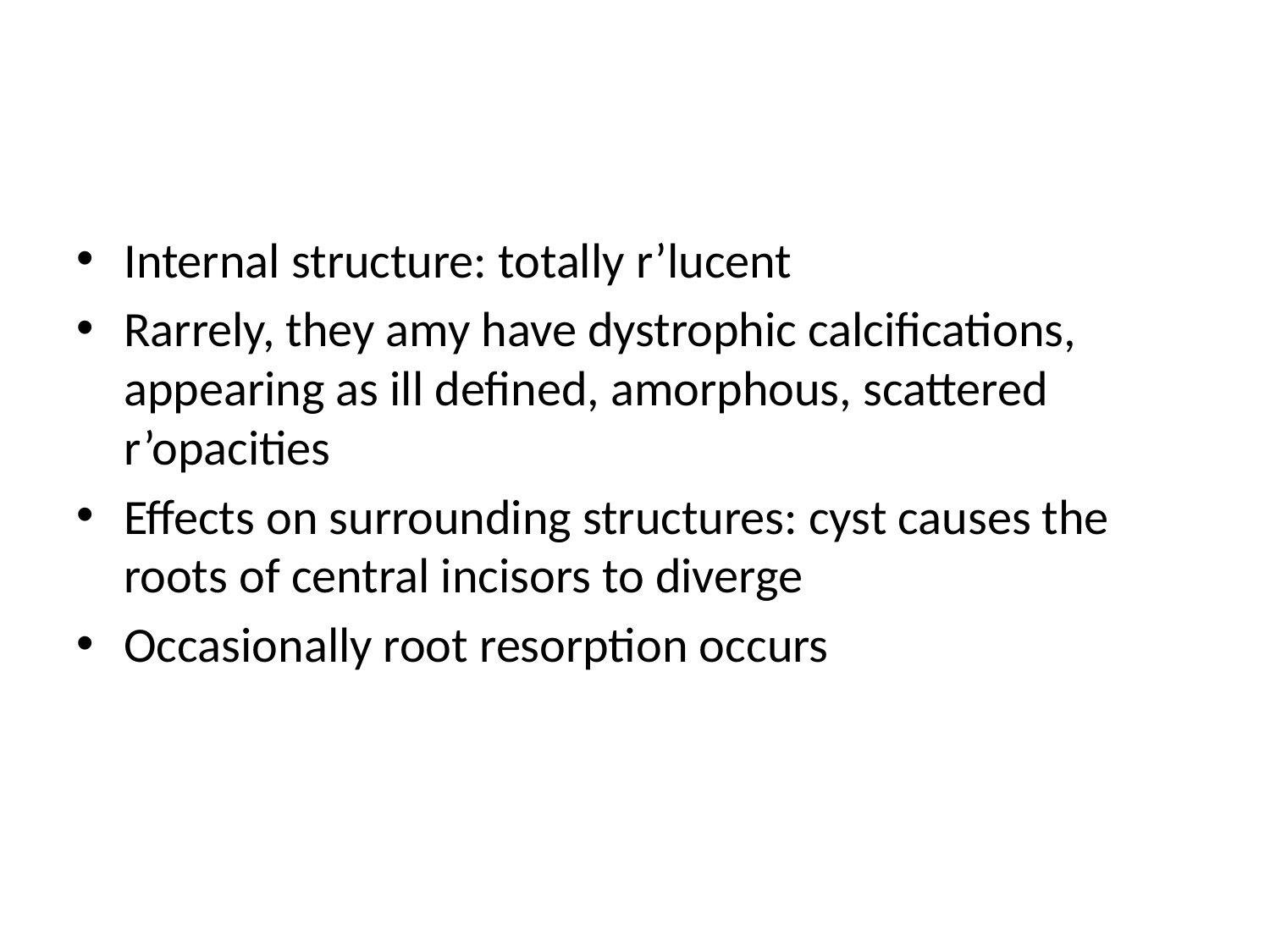

#
Internal structure: totally r’lucent
Rarrely, they amy have dystrophic calcifications, appearing as ill defined, amorphous, scattered r’opacities
Effects on surrounding structures: cyst causes the roots of central incisors to diverge
Occasionally root resorption occurs